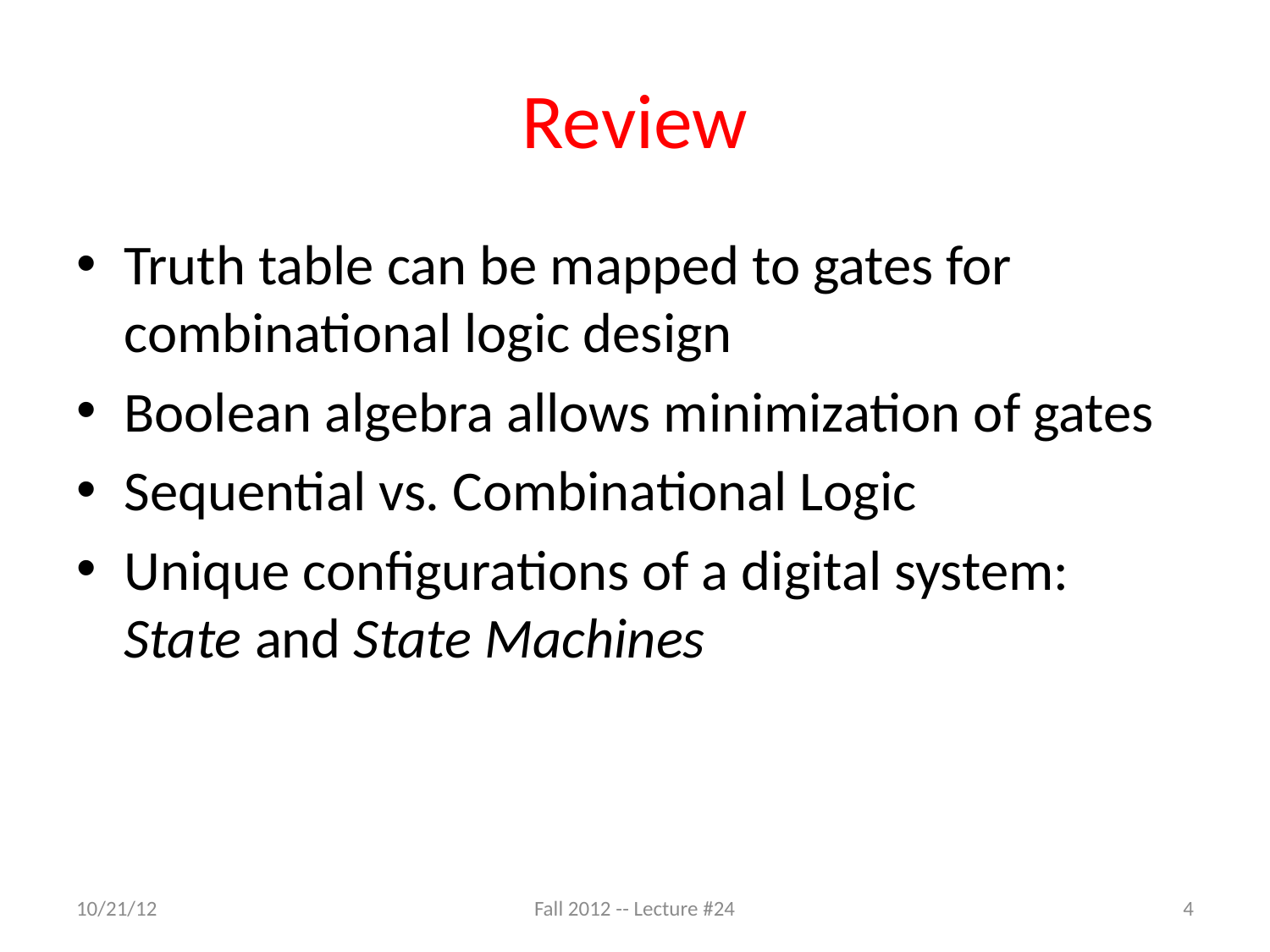

# Review
Truth table can be mapped to gates for combinational logic design
Boolean algebra allows minimization of gates
Sequential vs. Combinational Logic
Unique configurations of a digital system: State and State Machines

10/21/12
Fall 2012 -- Lecture #24
4